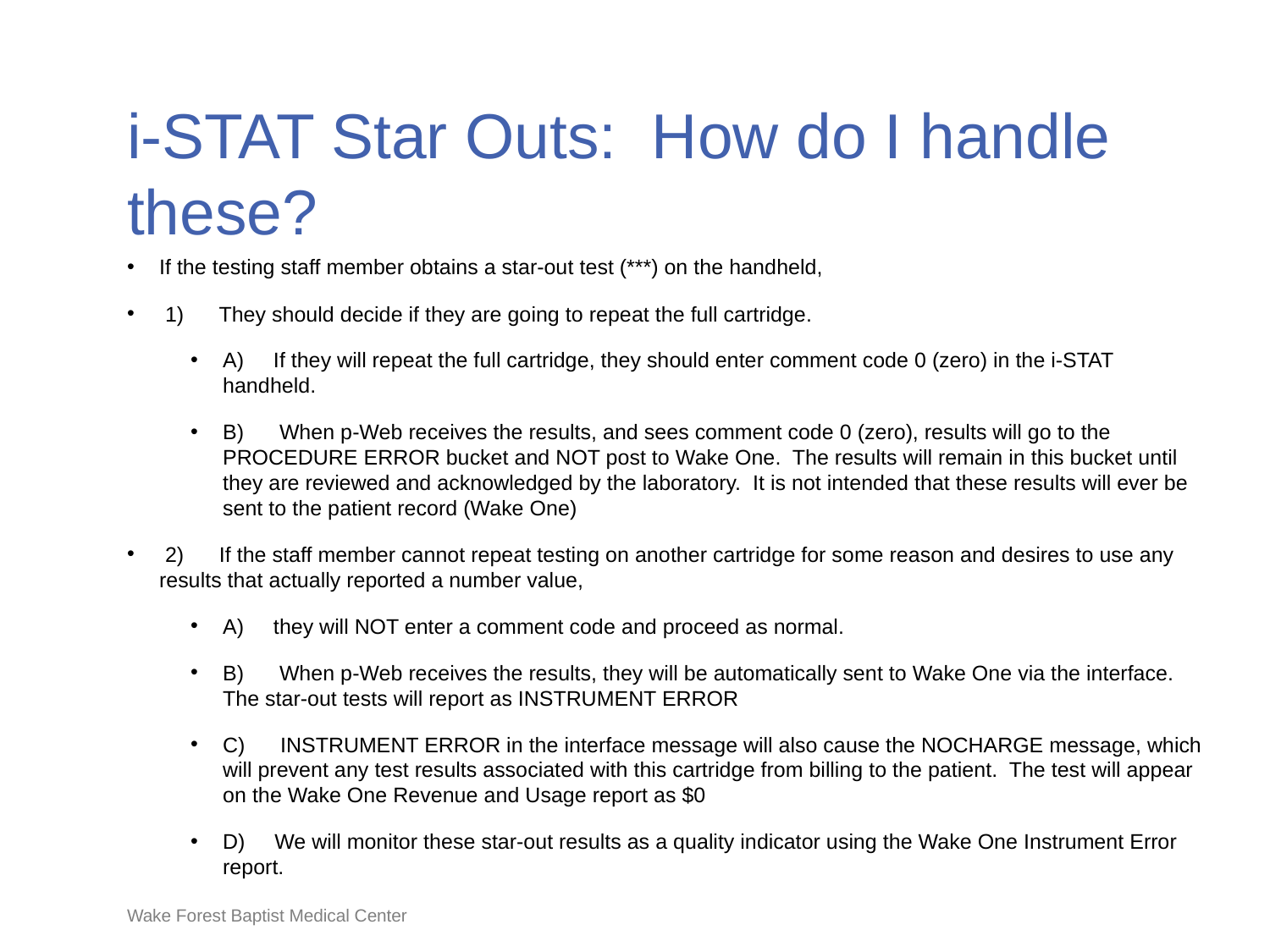

# i-STAT Star Outs:  How do I handle these?
If the testing staff member obtains a star-out test (***) on the handheld,
 1)      They should decide if they are going to repeat the full cartridge.
A)     If they will repeat the full cartridge, they should enter comment code 0 (zero) in the i-STAT handheld.
B)      When p-Web receives the results, and sees comment code 0 (zero), results will go to the PROCEDURE ERROR bucket and NOT post to Wake One.  The results will remain in this bucket until they are reviewed and acknowledged by the laboratory.  It is not intended that these results will ever be sent to the patient record (Wake One)
 2)      If the staff member cannot repeat testing on another cartridge for some reason and desires to use any results that actually reported a number value,
A)     they will NOT enter a comment code and proceed as normal.
B)      When p-Web receives the results, they will be automatically sent to Wake One via the interface.  The star-out tests will report as INSTRUMENT ERROR
C)      INSTRUMENT ERROR in the interface message will also cause the NOCHARGE message, which will prevent any test results associated with this cartridge from billing to the patient.  The test will appear on the Wake One Revenue and Usage report as $0
D)     We will monitor these star-out results as a quality indicator using the Wake One Instrument Error report.